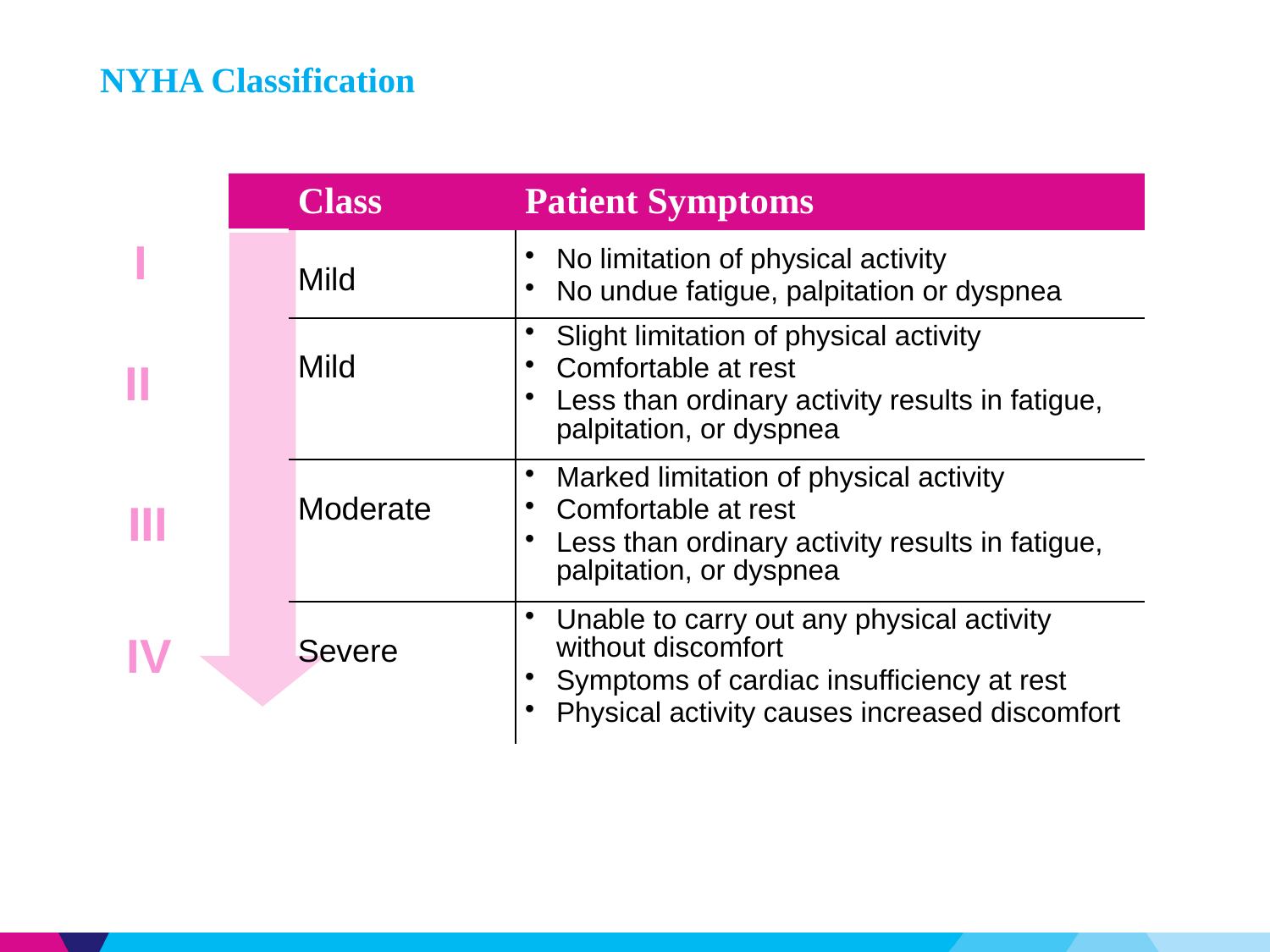

# NYHA Classification

|  | Class | Patient Symptoms |
| --- | --- | --- |
|  | Mild | No limitation of physical activity No undue fatigue, palpitation or dyspnea |
|  | Mild | Slight limitation of physical activity Comfortable at rest Less than ordinary activity results in fatigue, palpitation, or dyspnea |
|  | Moderate | Marked limitation of physical activity Comfortable at rest Less than ordinary activity results in fatigue, palpitation, or dyspnea |
|  | Severe | Unable to carry out any physical activity without discomfort Symptoms of cardiac insufficiency at rest Physical activity causes increased discomfort |
I
II
III
IV